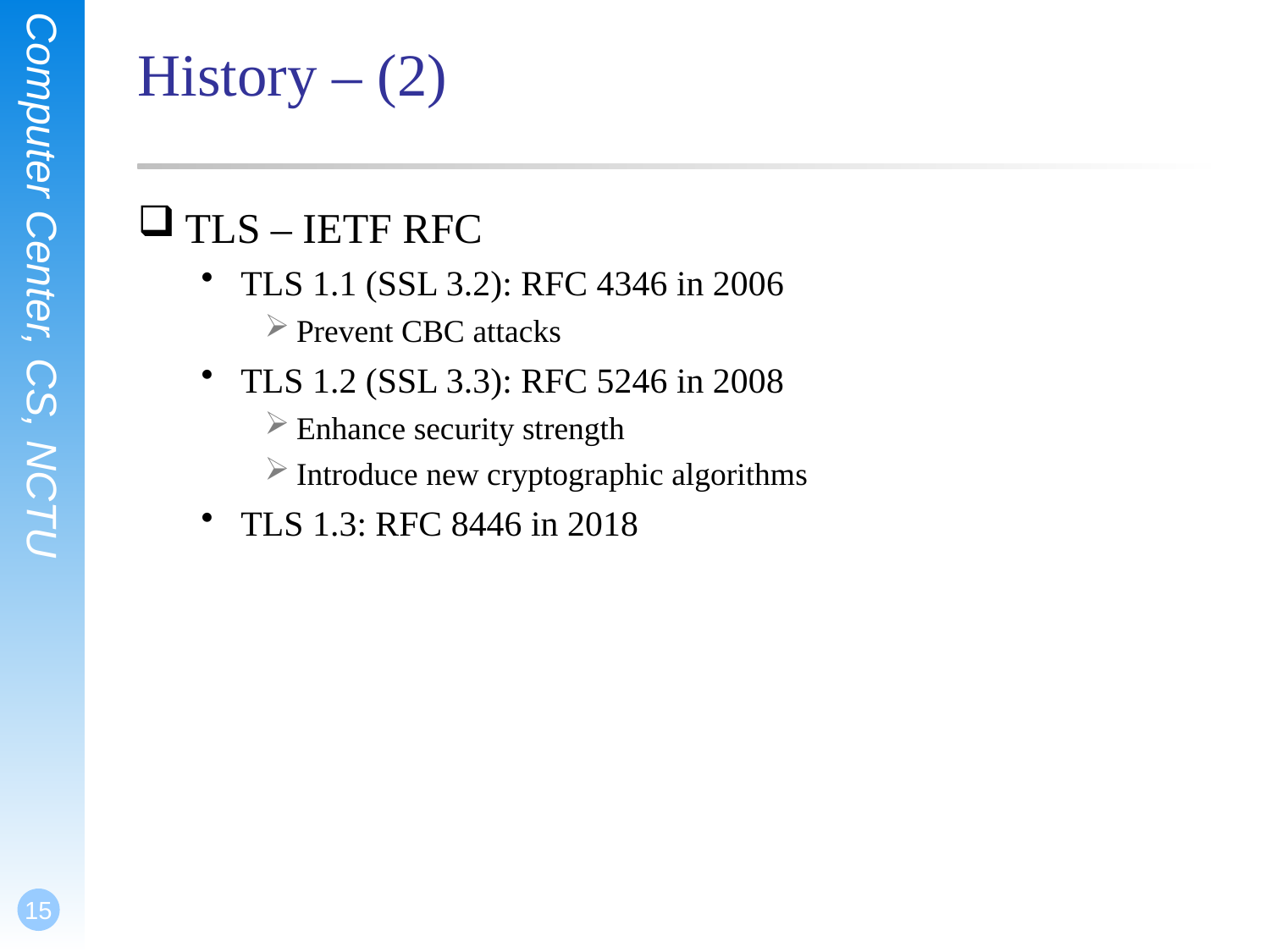

# History – (2)
TLS – IETF RFC
TLS 1.1 (SSL 3.2): RFC 4346 in 2006
Prevent CBC attacks
TLS 1.2 (SSL 3.3): RFC 5246 in 2008
Enhance security strength
Introduce new cryptographic algorithms
TLS 1.3: RFC 8446 in 2018